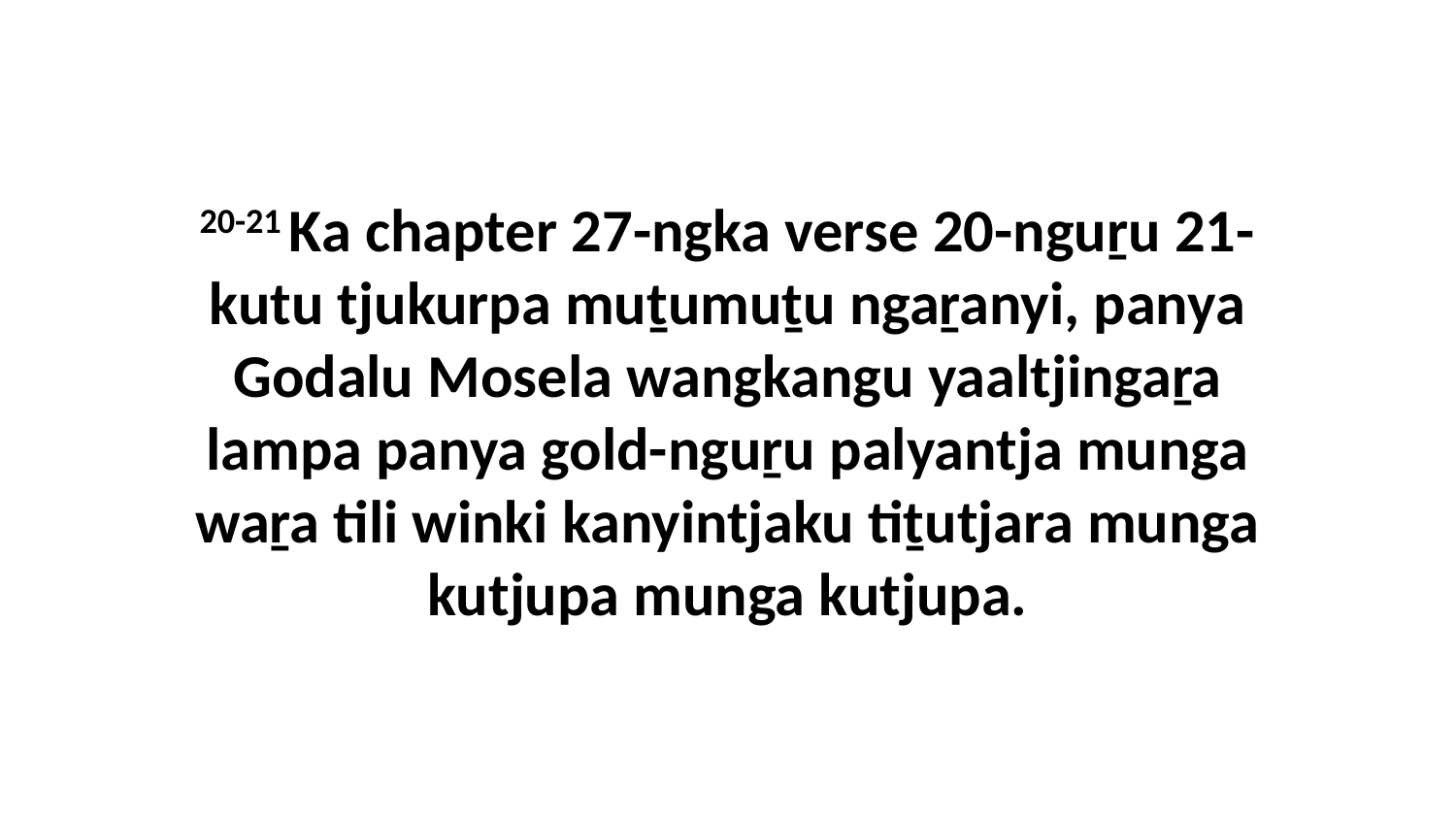

20-21 Ka chapter 27-ngka verse 20-nguṟu 21-kutu tjukurpa muṯumuṯu ngaṟanyi, panya Godalu Mosela wangkangu yaaltjingaṟa lampa panya gold-nguṟu palyantja munga waṟa tili winki kanyintjaku tiṯutjara munga kutjupa munga kutjupa.